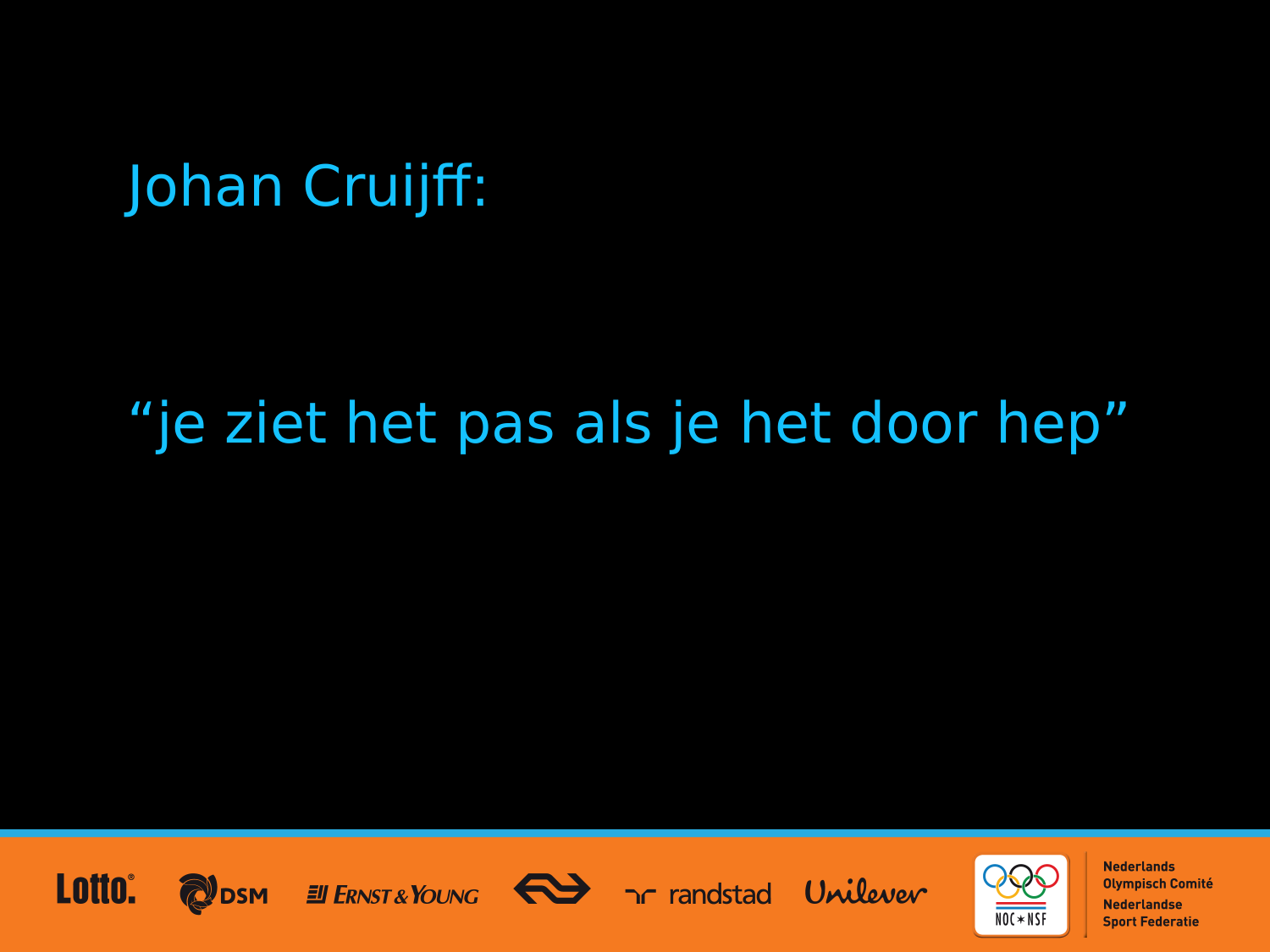

# Johan Cruijff:

“je ziet het pas als je het door hep”